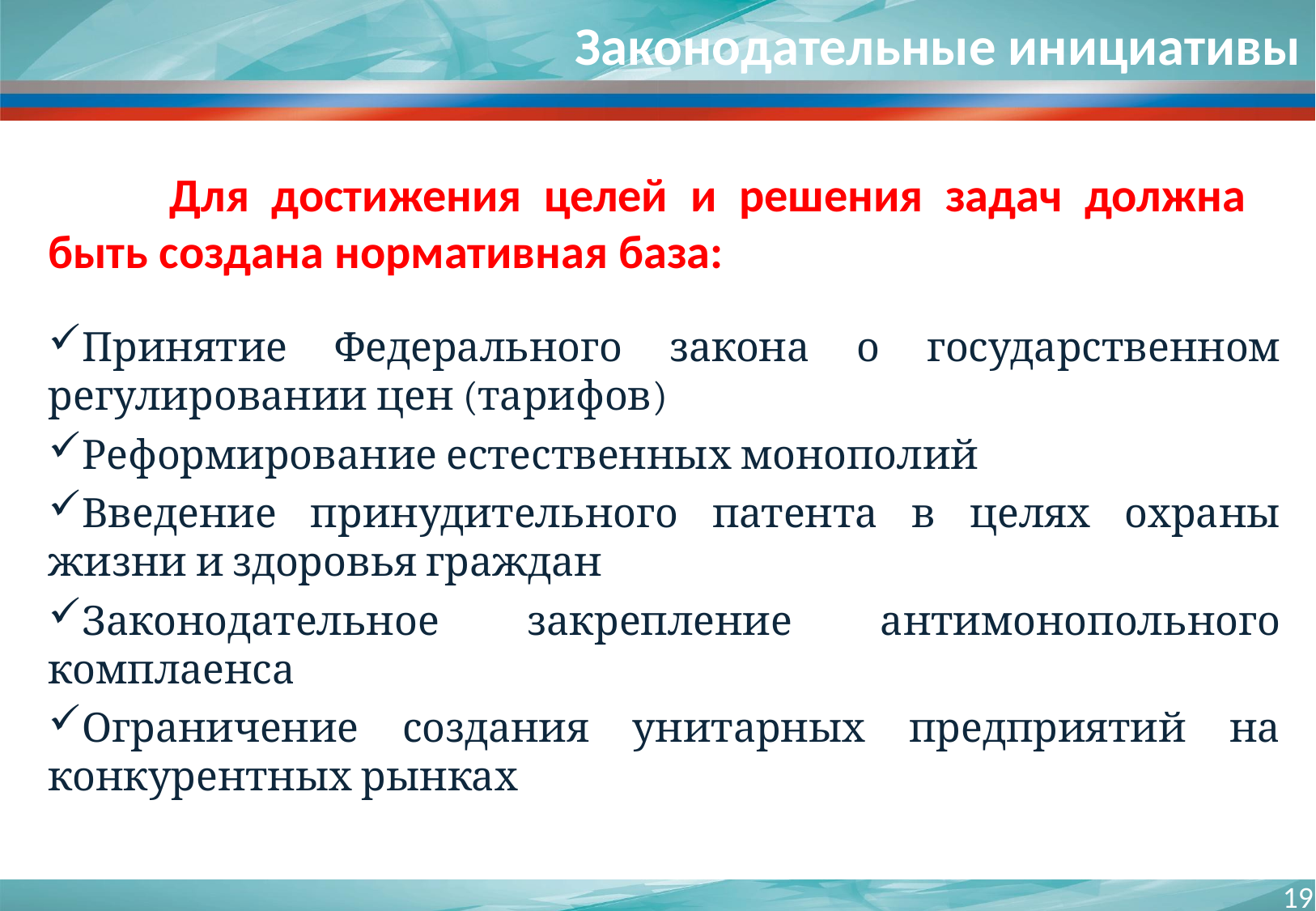

Законодательные инициативы
	Для достижения целей и решения задач должна быть создана нормативная база:
Принятие Федерального закона о государственном регулировании цен (тарифов)
Реформирование естественных монополий
Введение принудительного патента в целях охраны жизни и здоровья граждан
Законодательное закрепление антимонопольного комплаенса
Ограничение создания унитарных предприятий на конкурентных рынках

19